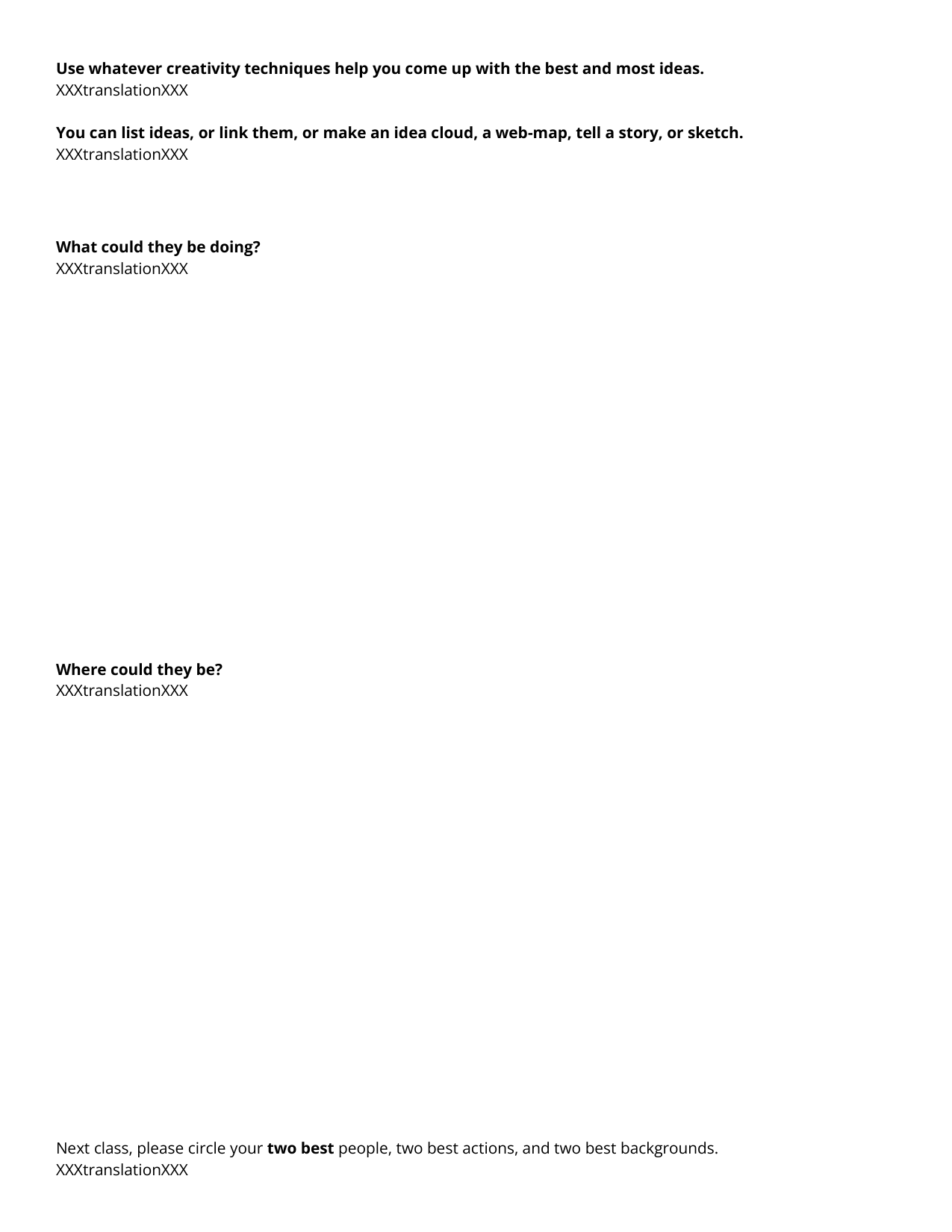

Use whatever creativity techniques help you come up with the best and most ideas.
XXXtranslationXXX

You can list ideas, or link them, or make an idea cloud, a web-map, tell a story, or sketch.
XXXtranslationXXX
What could they be doing?
XXXtranslationXXX
Where could they be?
XXXtranslationXXX
Next class, please circle your two best people, two best actions, and two best backgrounds.
XXXtranslationXXX